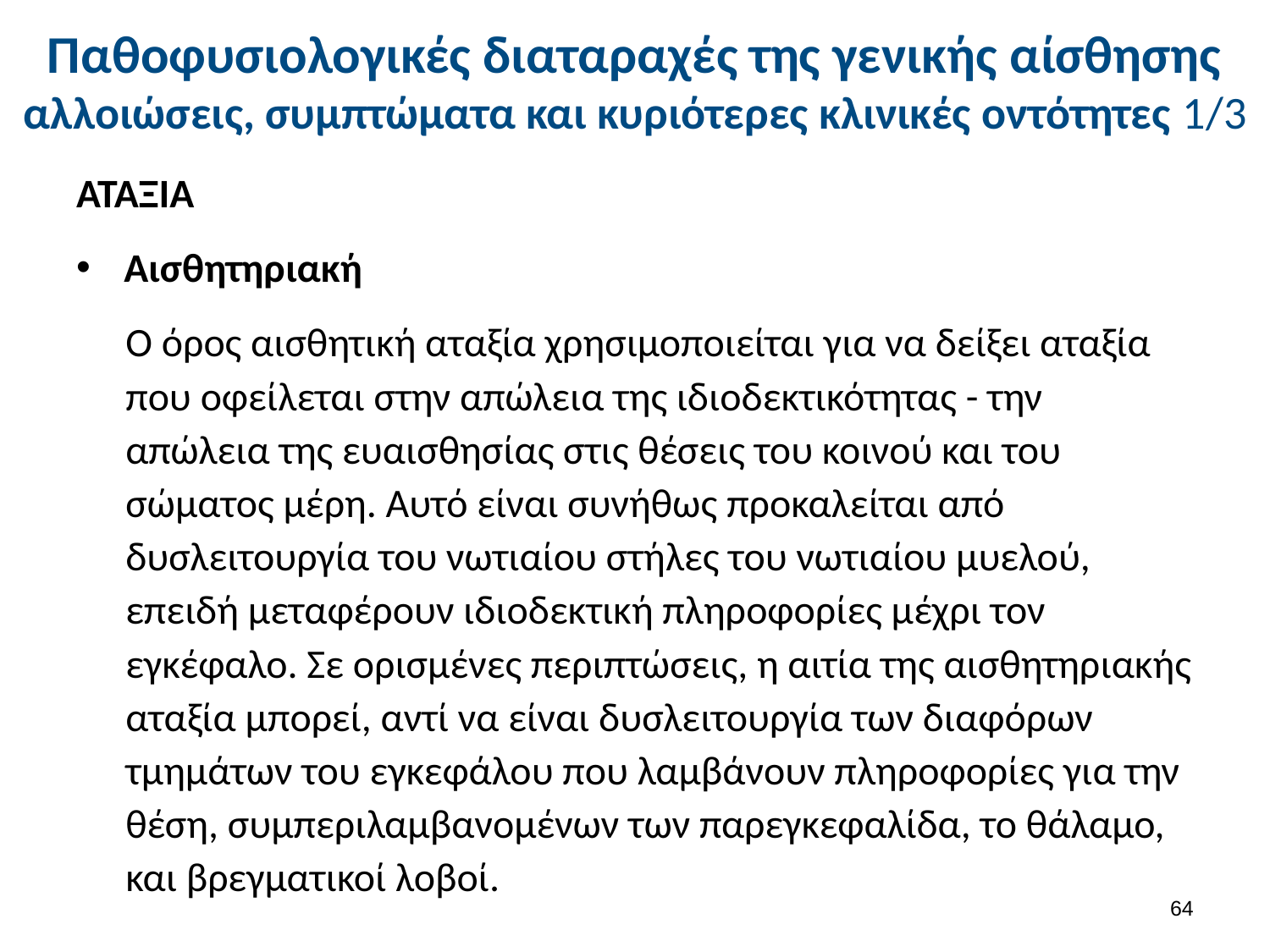

# Παθοφυσιολογικές διαταραχές της γενικής αίσθησης αλλοιώσεις, συμπτώματα και κυριότερες κλινικές οντότητες 1/3
ΑΤΑΞΙΑ
Αισθητηριακή
Ο όρος αισθητική αταξία χρησιμοποιείται για να δείξει αταξία που οφείλεται στην απώλεια της ιδιοδεκτικότητας - την απώλεια της ευαισθησίας στις θέσεις του κοινού και του σώματος μέρη. Αυτό είναι συνήθως προκαλείται από δυσλειτουργία του νωτιαίου στήλες του νωτιαίου μυελού, επειδή μεταφέρουν ιδιοδεκτική πληροφορίες μέχρι τον εγκέφαλο. Σε ορισμένες περιπτώσεις, η αιτία της αισθητηριακής αταξία μπορεί, αντί να είναι δυσλειτουργία των διαφόρων τμημάτων του εγκεφάλου που λαμβάνουν πληροφορίες για την θέση, συμπεριλαμβανομένων των παρεγκεφαλίδα, το θάλαμο, και βρεγματικοί λοβοί.
64